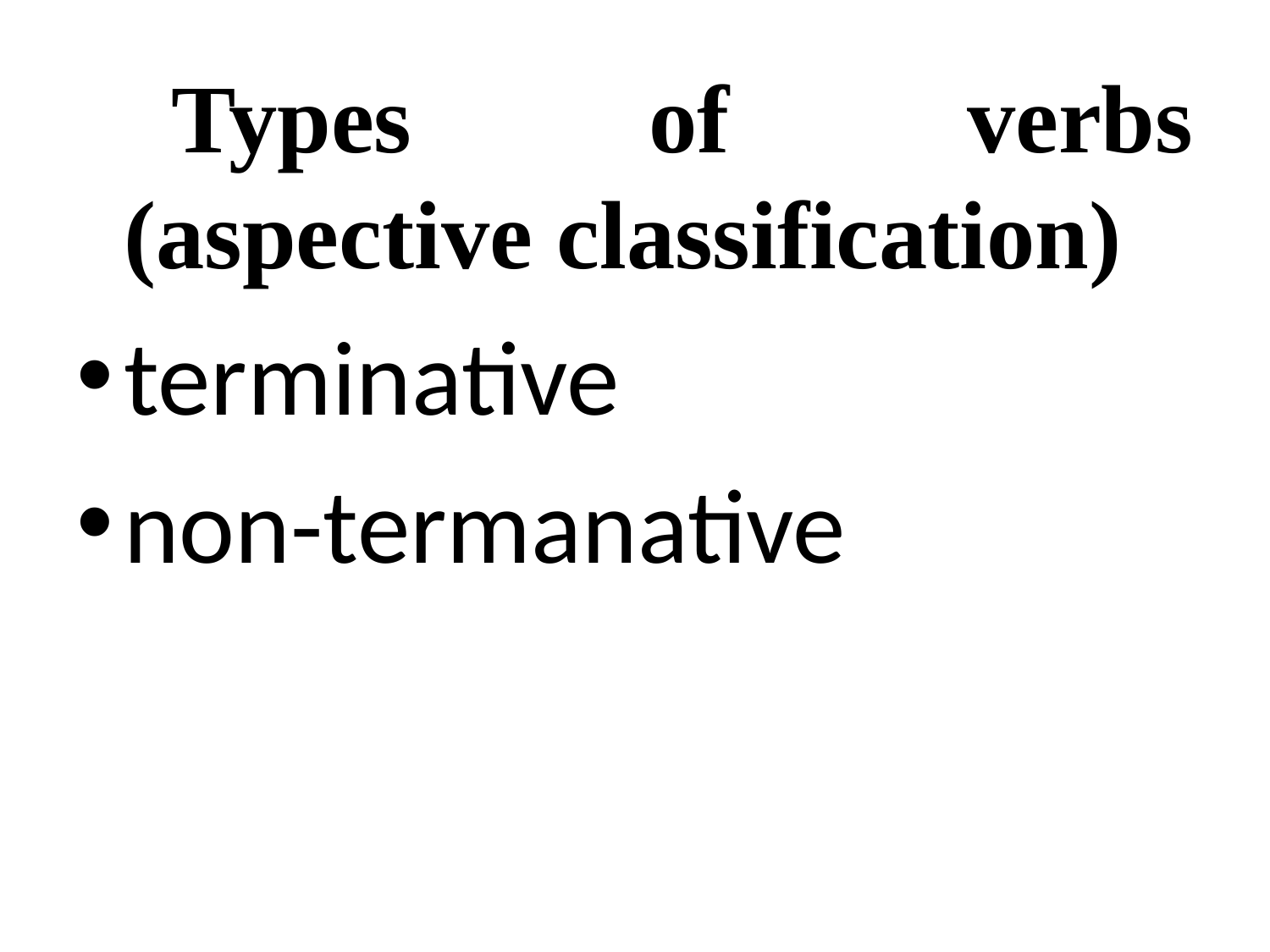

Types of verbs (aspective classification)
terminative
non-termanative